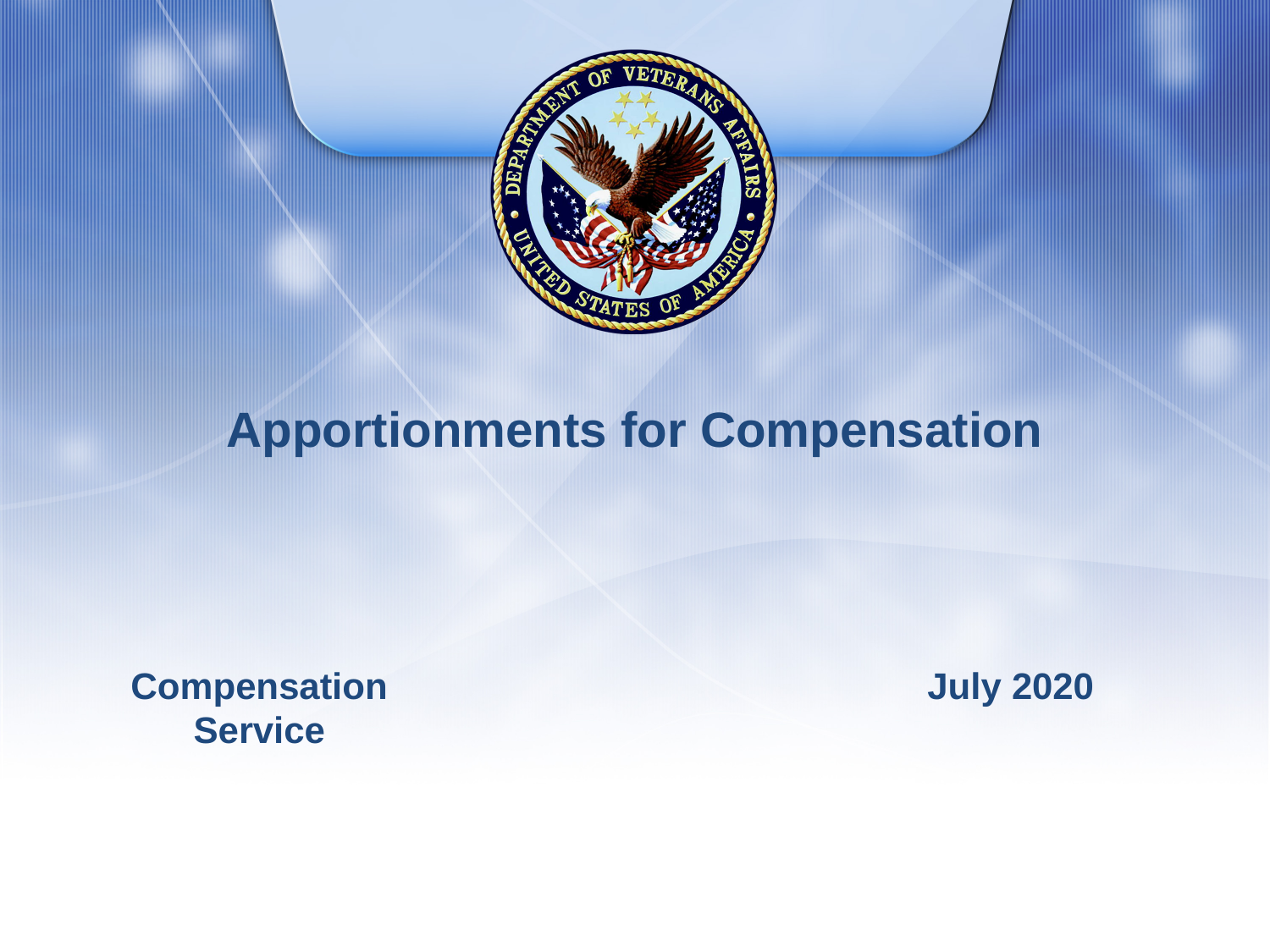

# Apportionments for Compensation
Compensation Service
July 2020